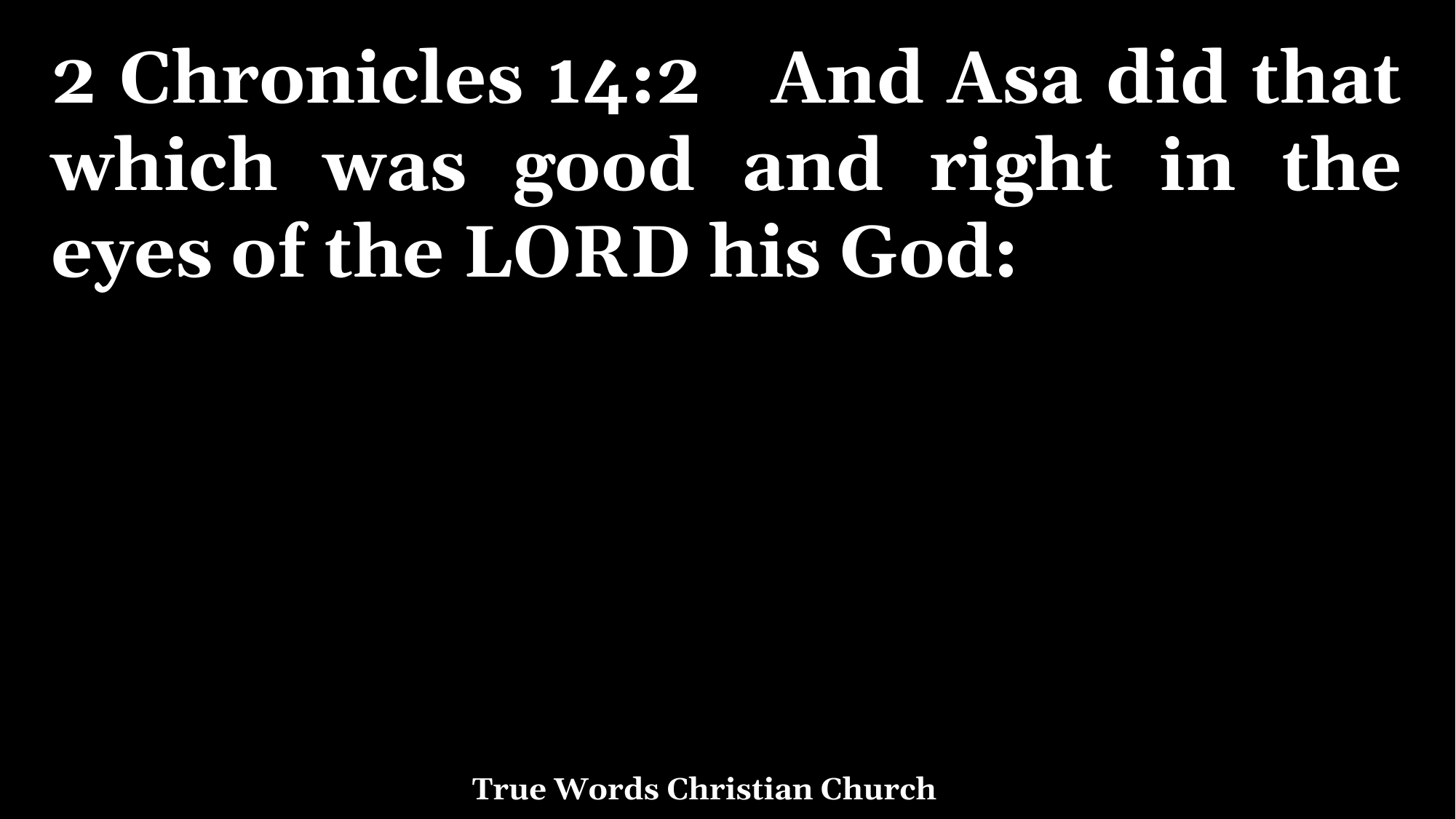

2 Chronicles 14:2   And Asa did that which was good and right in the eyes of the LORD his God:
True Words Christian Church